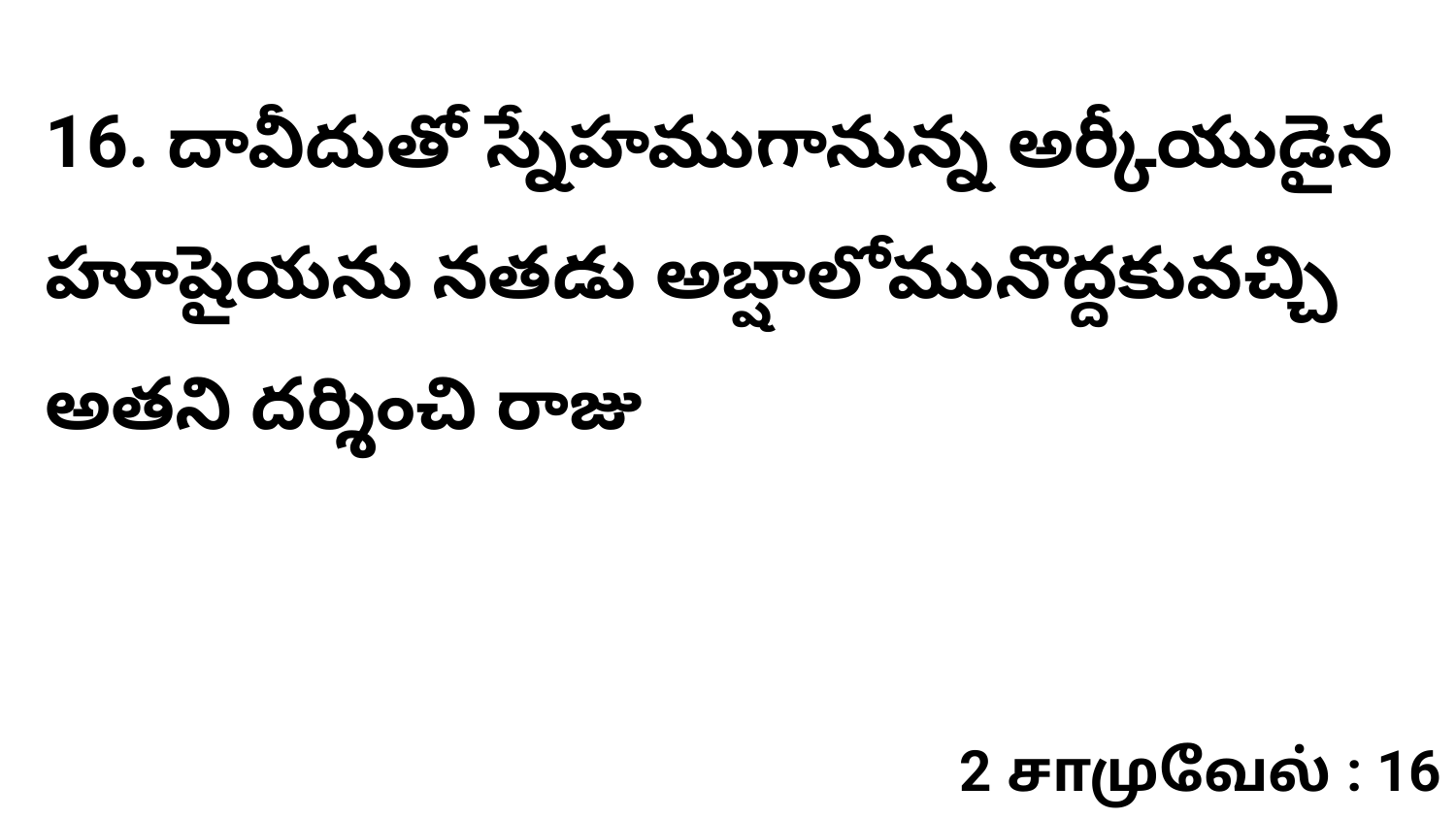

16. దావీదుతో స్నేహముగానున్న అర్కీయుడైన హూషైయను నతడు అబ్షాలోమునొద్దకువచ్చి అతని దర్శించి రాజు
2 சாமுவேல் : 16